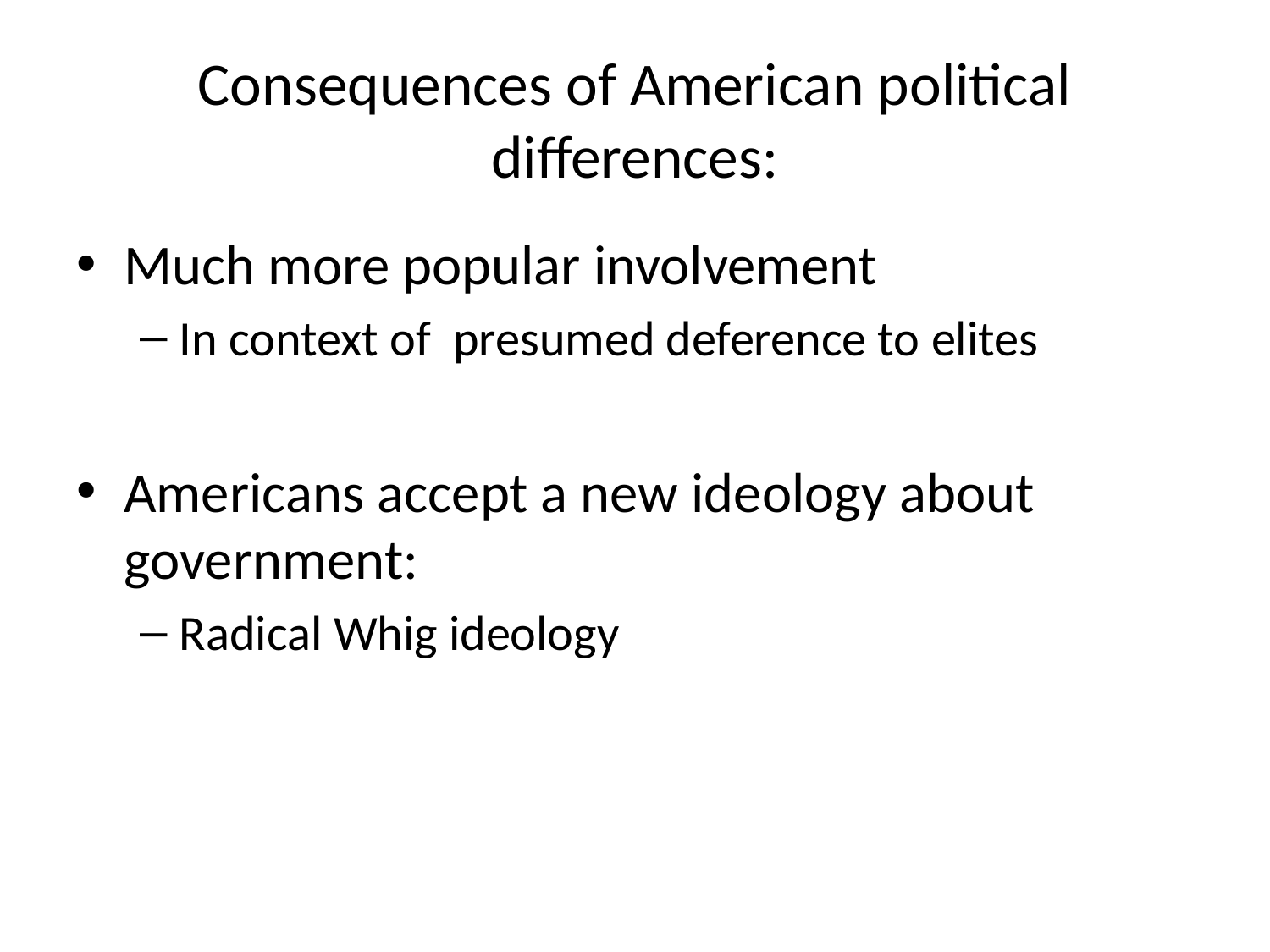

# Consequences of American political differences:
Much more popular involvement
In context of  presumed deference to elites

Americans accept a new ideology about government:
Radical Whig ideology